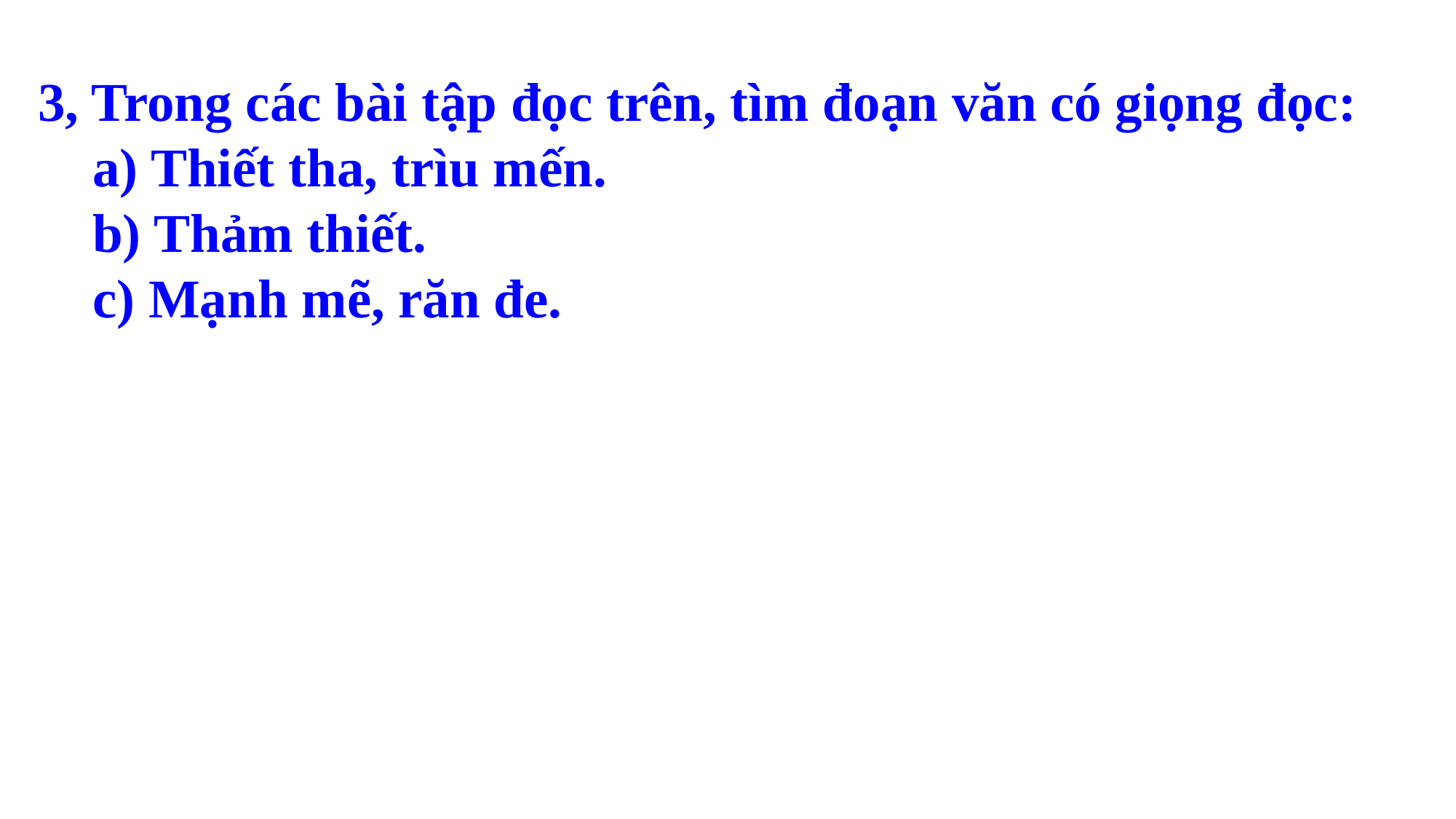

3, Trong các bài tập đọc trên, tìm đoạn văn có giọng đọc:
      a) Thiết tha, trìu mến.
      b) Thảm thiết.
      c) Mạnh mẽ, răn đe.